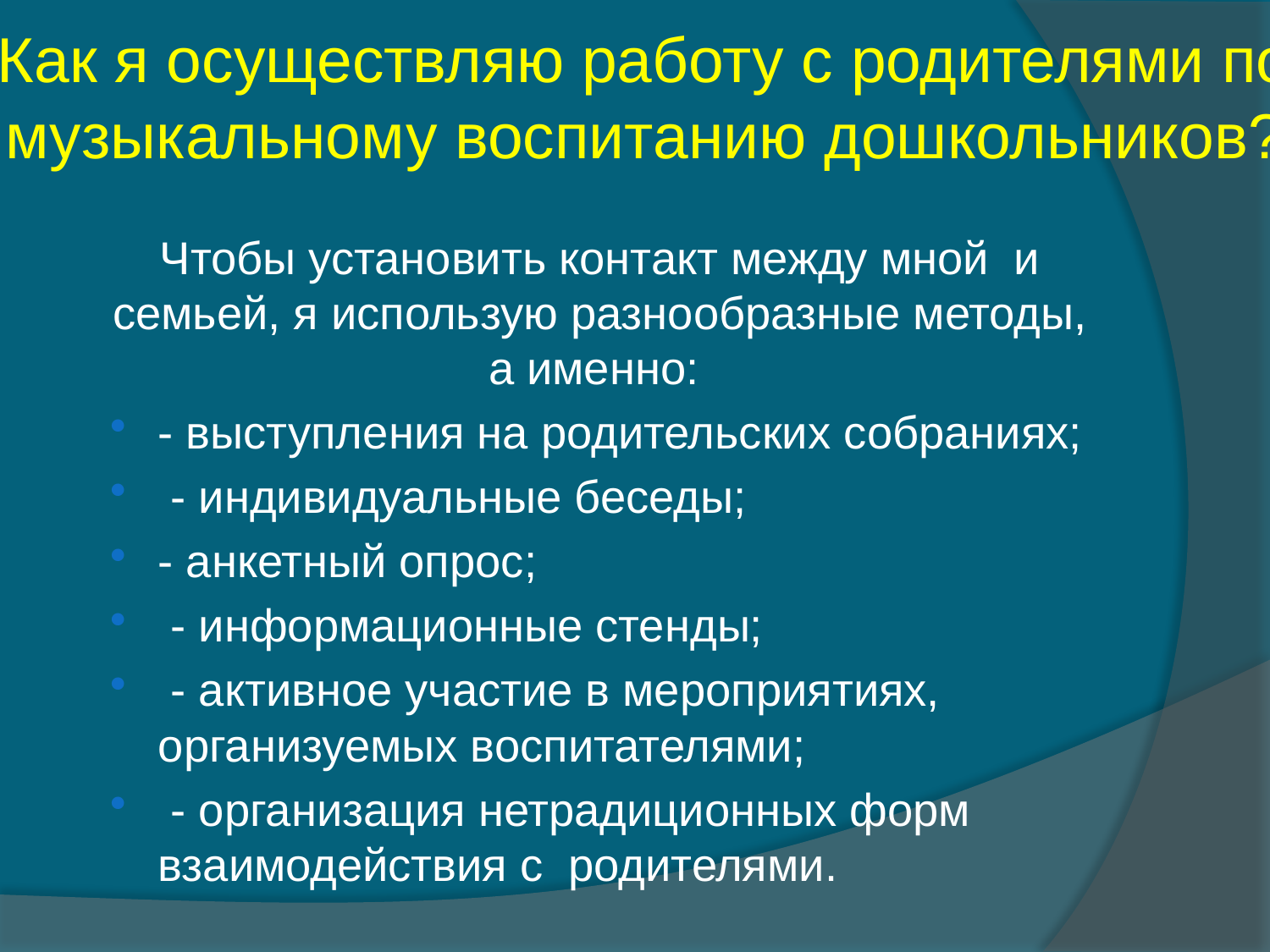

# Как я осуществляю работу с родителями по музыкальному воспитанию дошкольников?
Чтобы установить контакт между мной  и семьей, я использую разнообразные методы, а именно:
- выступления на родительских собраниях;
 - индивидуальные беседы;
- анкетный опрос;
 - информационные стенды;
 - активное участие в мероприятиях, организуемых воспитателями;
 - организация нетрадиционных форм взаимодействия с  родителями.